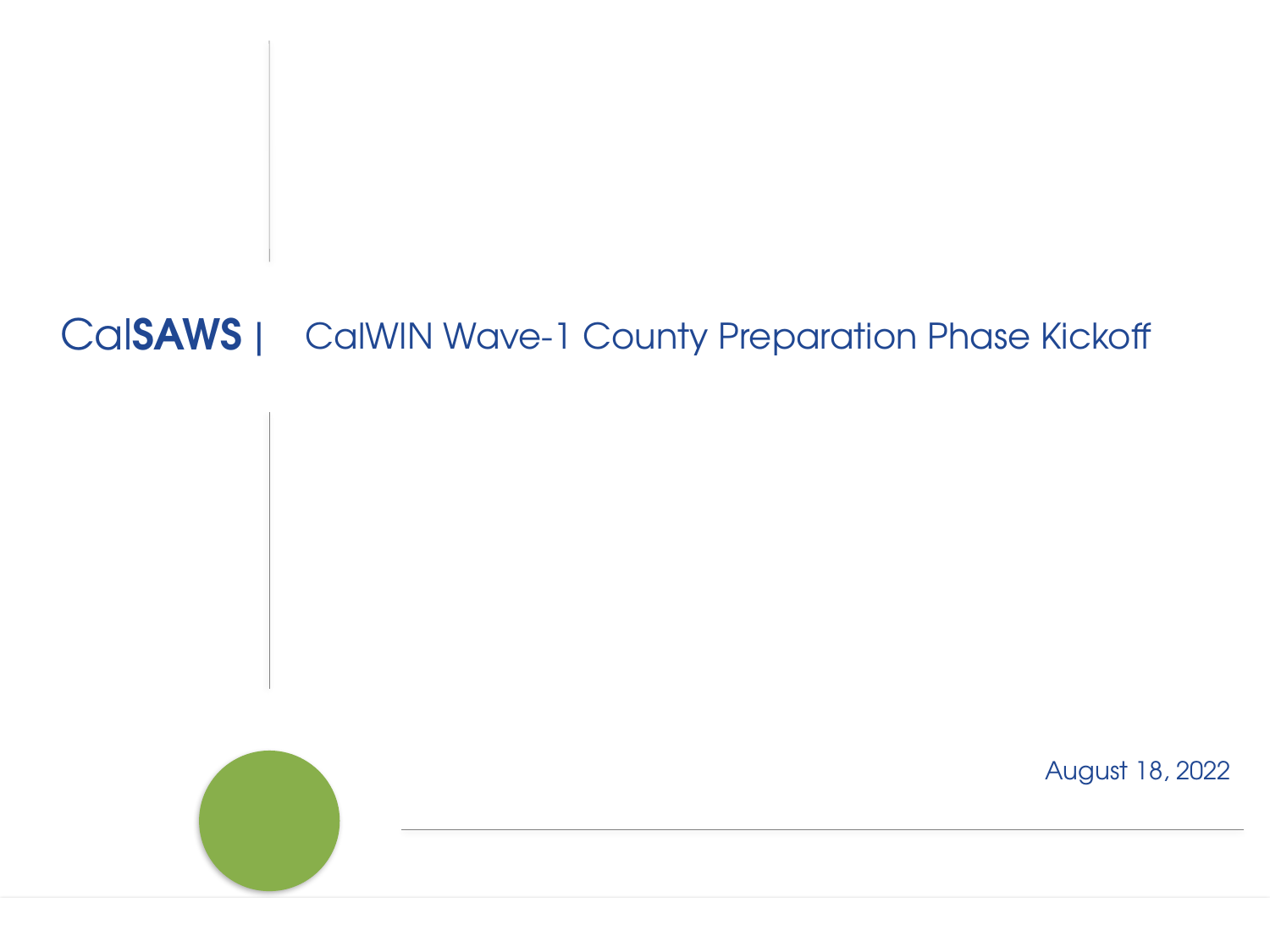

CalWIN Wave-1 County Preparation Phase Kickoff
# August 18, 2022